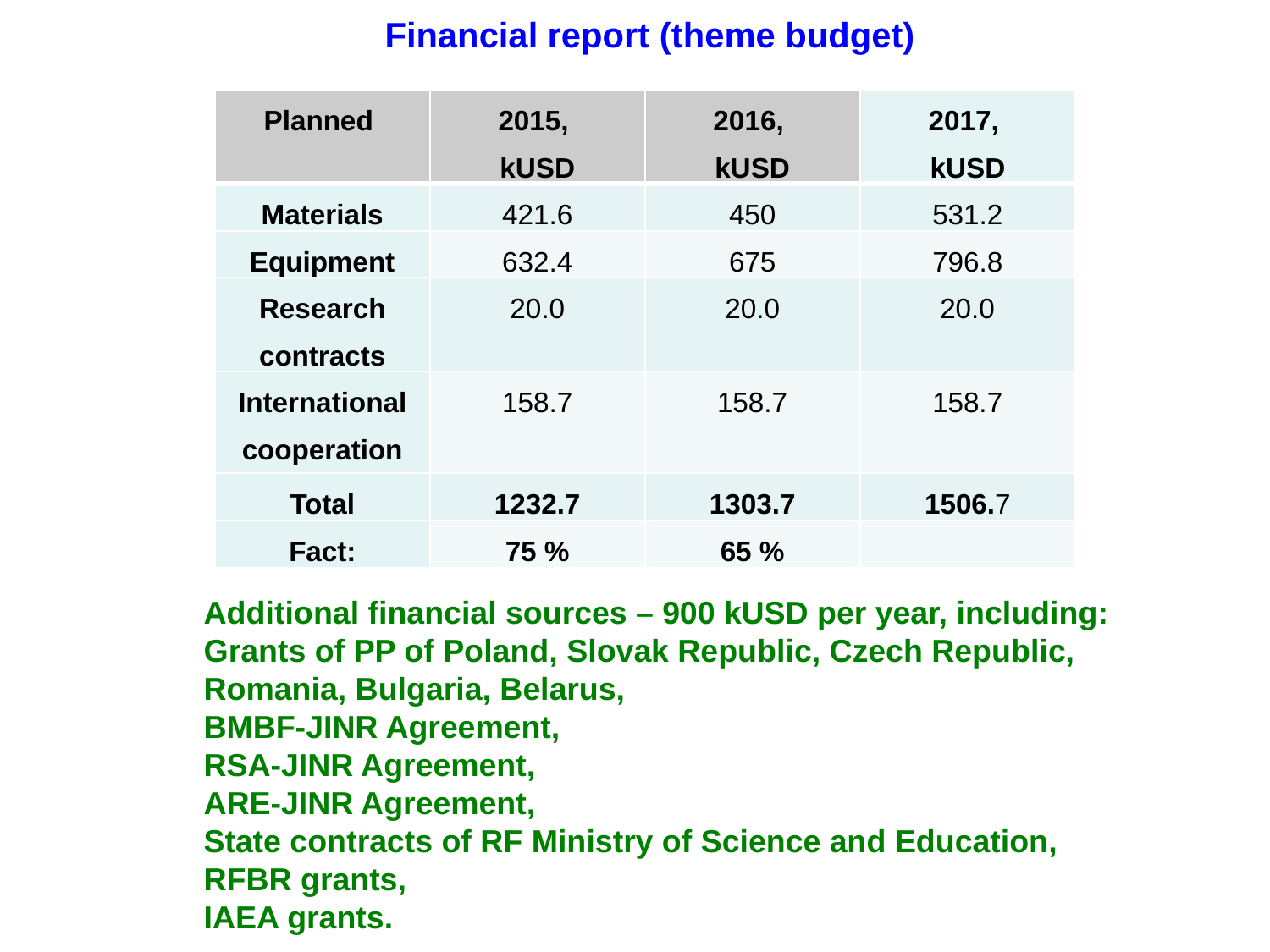

Financial report (theme budget)
| Planned | 2015, kUSD | 2016, kUSD | 2017, kUSD |
| --- | --- | --- | --- |
| Materials | 421.6 | 450 | 531.2 |
| Equipment | 632.4 | 675 | 796.8 |
| Research contracts | 20.0 | 20.0 | 20.0 |
| International cooperation | 158.7 | 158.7 | 158.7 |
| Total | 1232.7 | 1303.7 | 1506.7 |
| Fact: | 75 % | 65 % |  |
Additional financial sources – 900 kUSD per year, including:
Grants of PP of Poland, Slovak Republic, Czech Republic, Romania, Bulgaria, Belarus,
BMBF-JINR Agreement,
RSA-JINR Agreement,
ARE-JINR Agreement,
State contracts of RF Ministry of Science and Education,
RFBR grants,
IAEA grants.